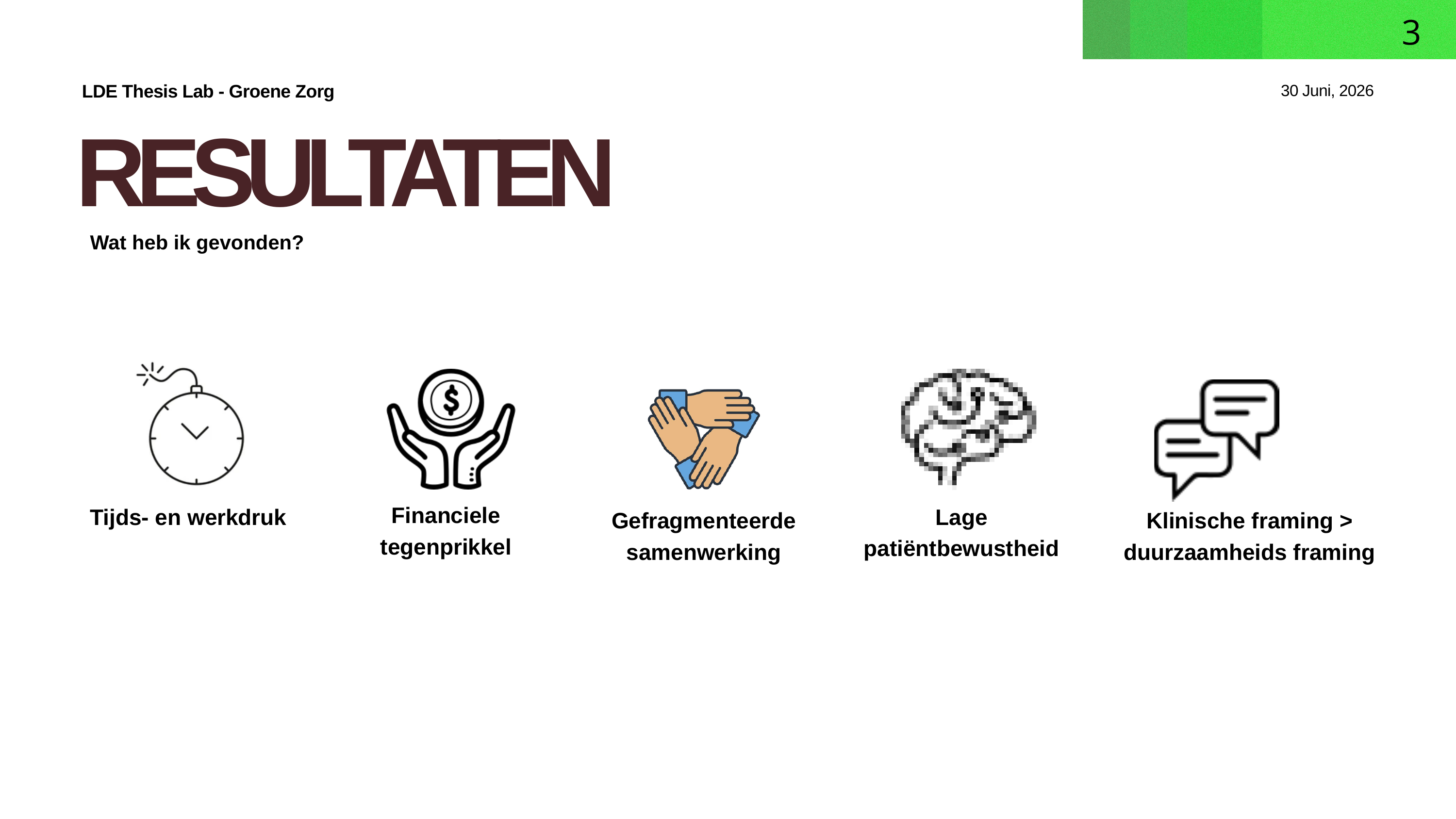

3
LDE Thesis Lab - Groene Zorg
30 Juni, 2026
RESULTATEN
Wat heb ik gevonden?

Financiele tegenprikkel
Tijds- en werkdruk
Lage patiëntbewustheid
Gefragmenteerde samenwerking
Klinische framing > duurzaamheids framing